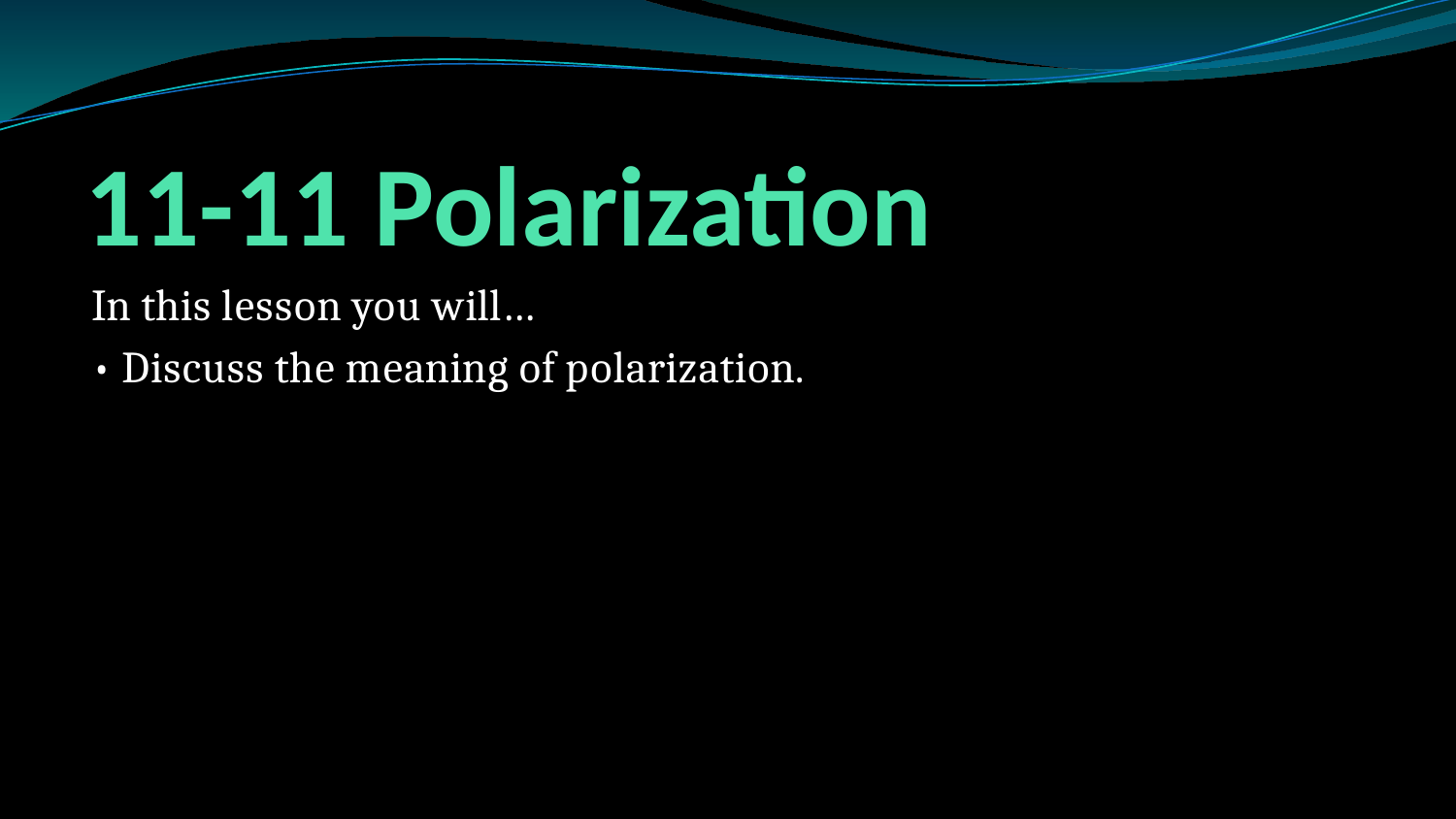

# 11-11 Polarization
In this lesson you will…
• Discuss the meaning of polarization.